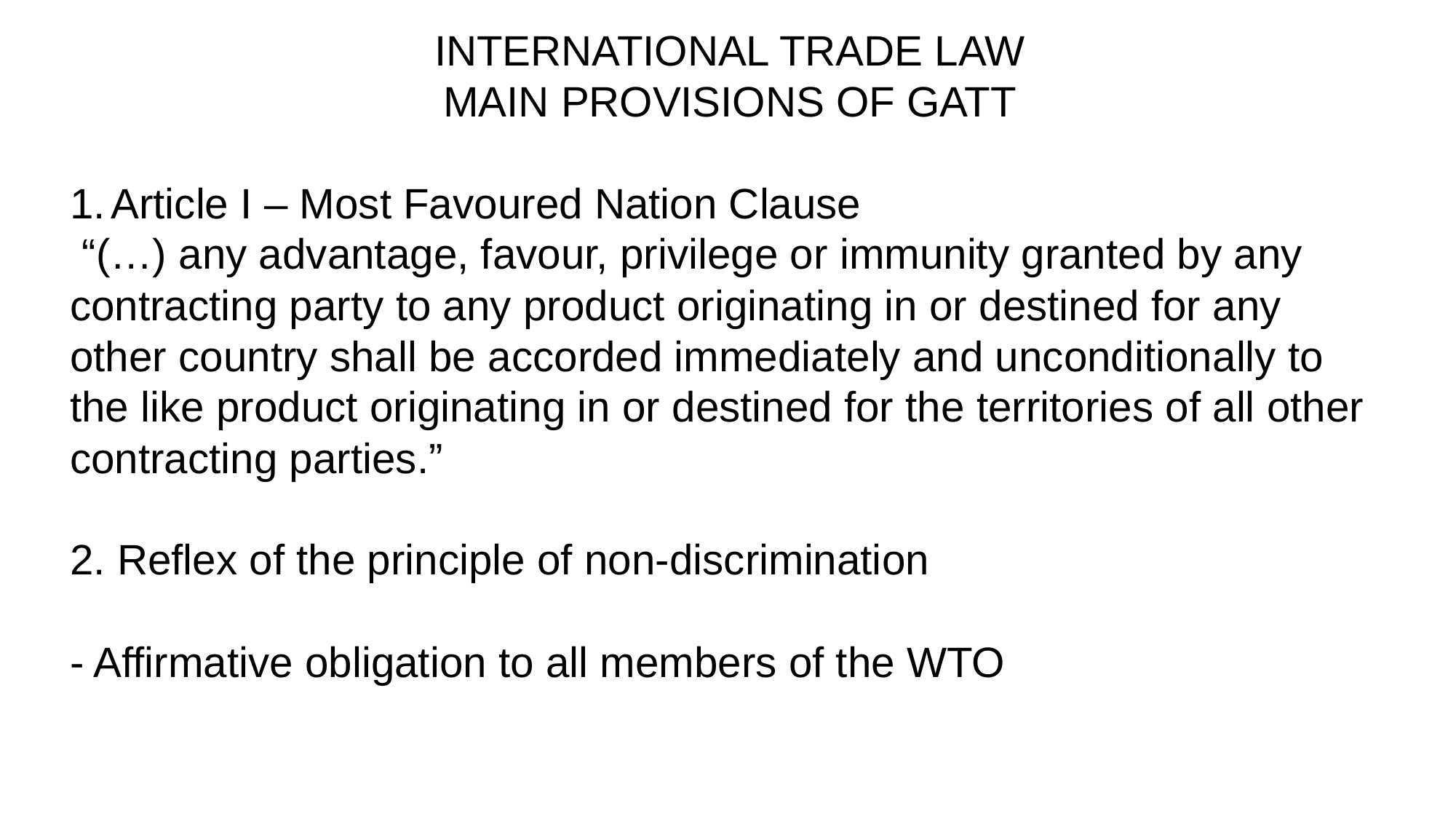

INTERNATIONAL TRADE LAW
MAIN PROVISIONS OF GATT

Article I – Most Favoured Nation Clause
 “(…) any advantage, favour, privilege or immunity granted by any contracting party to any product originating in or destined for any other country shall be accorded immediately and unconditionally to the like product originating in or destined for the territories of all other contracting parties.”

2. Reflex of the principle of non-discrimination

- Affirmative obligation to all members of the WTO